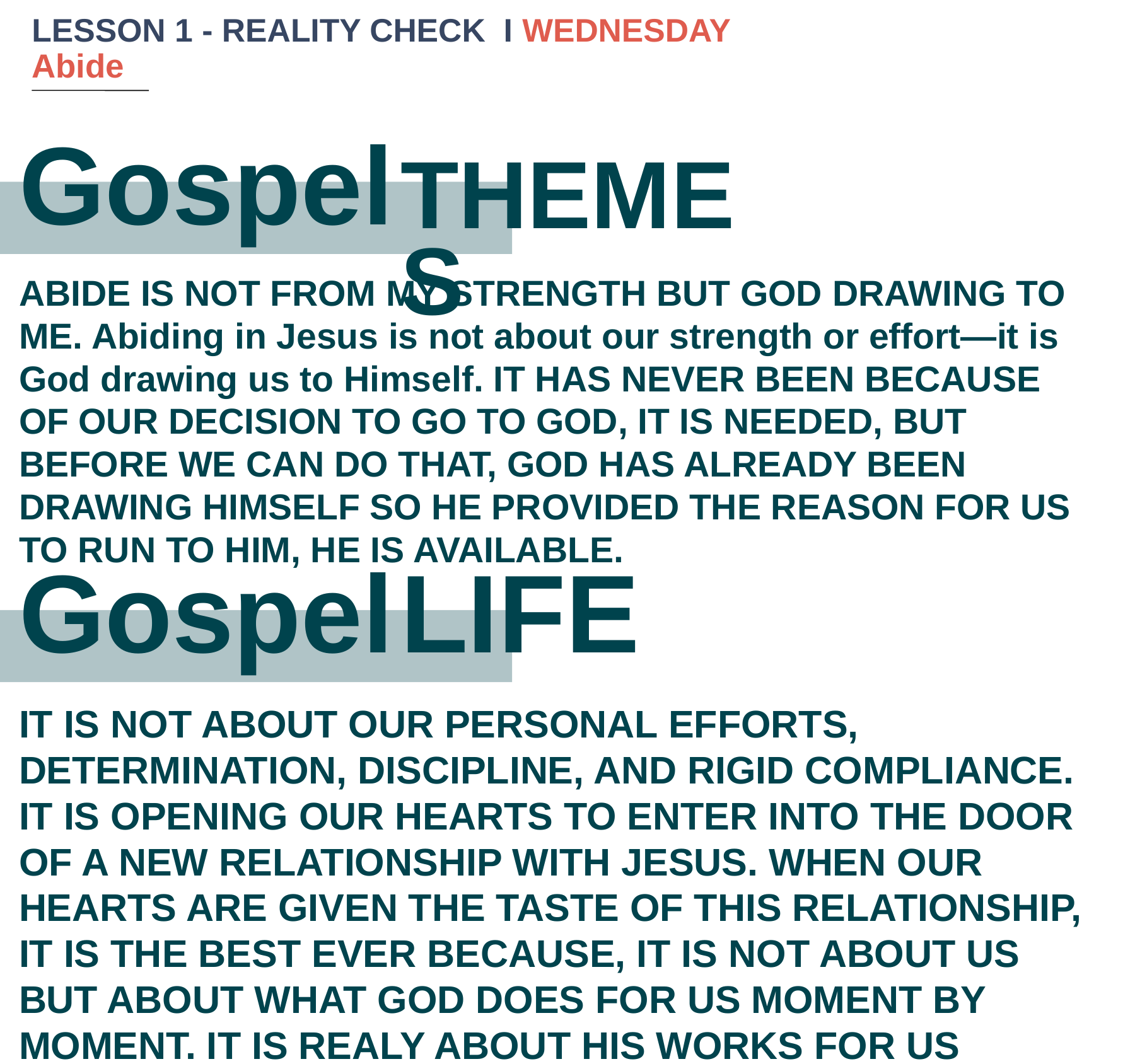

LESSON 1 - REALITY CHECK  I WEDNESDAY
Abide

Gospel
THEMES

ABIDE IS NOT FROM MY STRENGTH BUT GOD DRAWING TO ME. Abiding in Jesus is not about our strength or effort—it is God drawing us to Himself. IT HAS NEVER BEEN BECAUSE OF OUR DECISION TO GO TO GOD, IT IS NEEDED, BUT BEFORE WE CAN DO THAT, GOD HAS ALREADY BEEN DRAWING HIMSELF SO HE PROVIDED THE REASON FOR US TO RUN TO HIM, HE IS AVAILABLE.
Gospel
LIFE

IT IS NOT ABOUT OUR PERSONAL EFFORTS, DETERMINATION, DISCIPLINE, AND RIGID COMPLIANCE. IT IS OPENING OUR HEARTS TO ENTER INTO THE DOOR OF A NEW RELATIONSHIP WITH JESUS. WHEN OUR HEARTS ARE GIVEN THE TASTE OF THIS RELATIONSHIP, IT IS THE BEST EVER BECAUSE, IT IS NOT ABOUT US BUT ABOUT WHAT GOD DOES FOR US MOMENT BY MOMENT. IT IS REALY ABOUT HIS WORKS FOR US